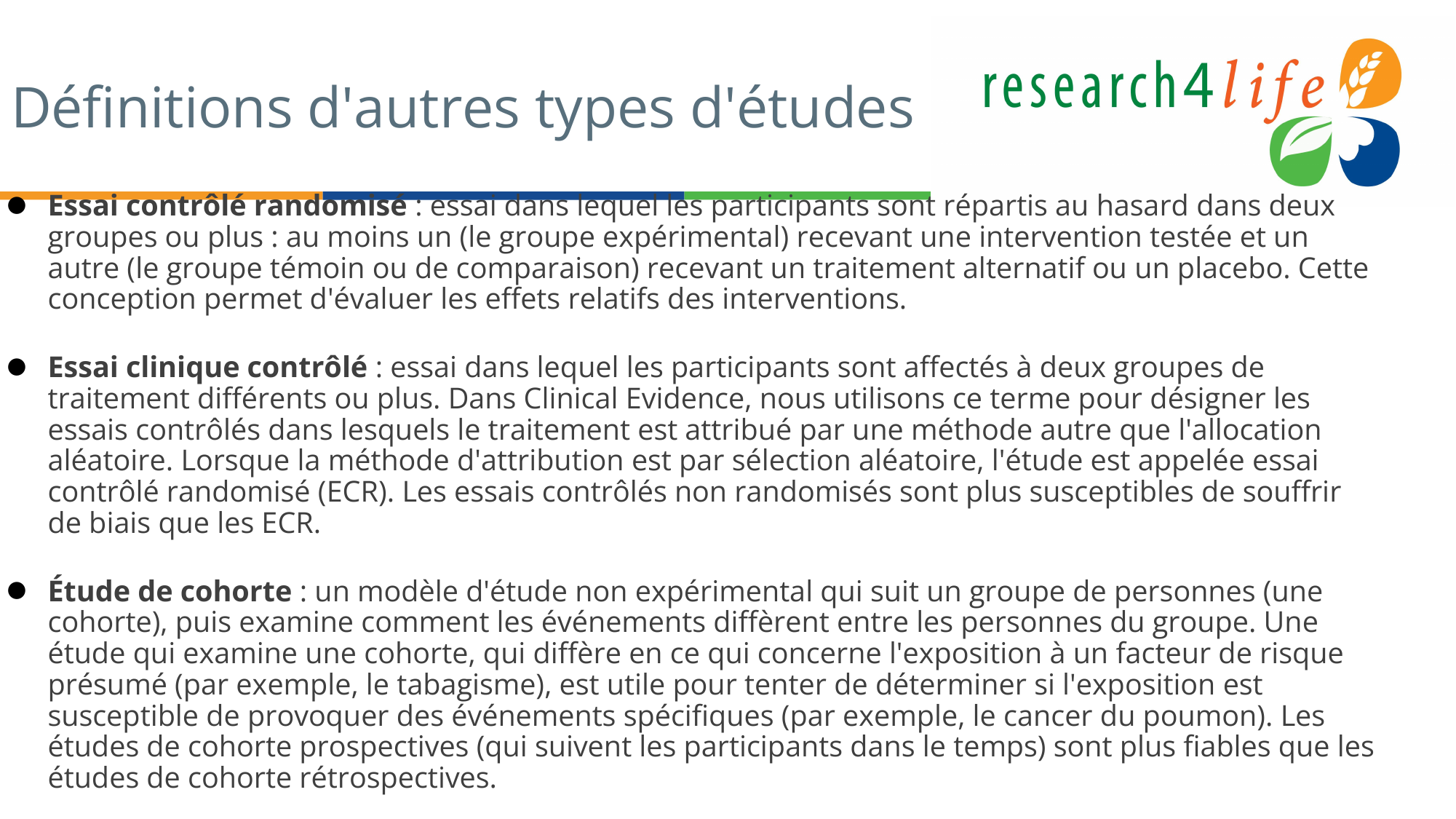

# Définitions d'autres types d'études
Essai contrôlé randomisé : essai dans lequel les participants sont répartis au hasard dans deux groupes ou plus : au moins un (le groupe expérimental) recevant une intervention testée et un autre (le groupe témoin ou de comparaison) recevant un traitement alternatif ou un placebo. Cette conception permet d'évaluer les effets relatifs des interventions.

Essai clinique contrôlé : essai dans lequel les participants sont affectés à deux groupes de traitement différents ou plus. Dans Clinical Evidence, nous utilisons ce terme pour désigner les essais contrôlés dans lesquels le traitement est attribué par une méthode autre que l'allocation aléatoire. Lorsque la méthode d'attribution est par sélection aléatoire, l'étude est appelée essai contrôlé randomisé (ECR). Les essais contrôlés non randomisés sont plus susceptibles de souffrir de biais que les ECR.

Étude de cohorte : un modèle d'étude non expérimental qui suit un groupe de personnes (une cohorte), puis examine comment les événements diffèrent entre les personnes du groupe. Une étude qui examine une cohorte, qui diffère en ce qui concerne l'exposition à un facteur de risque présumé (par exemple, le tabagisme), est utile pour tenter de déterminer si l'exposition est susceptible de provoquer des événements spécifiques (par exemple, le cancer du poumon). Les études de cohorte prospectives (qui suivent les participants dans le temps) sont plus fiables que les études de cohorte rétrospectives.